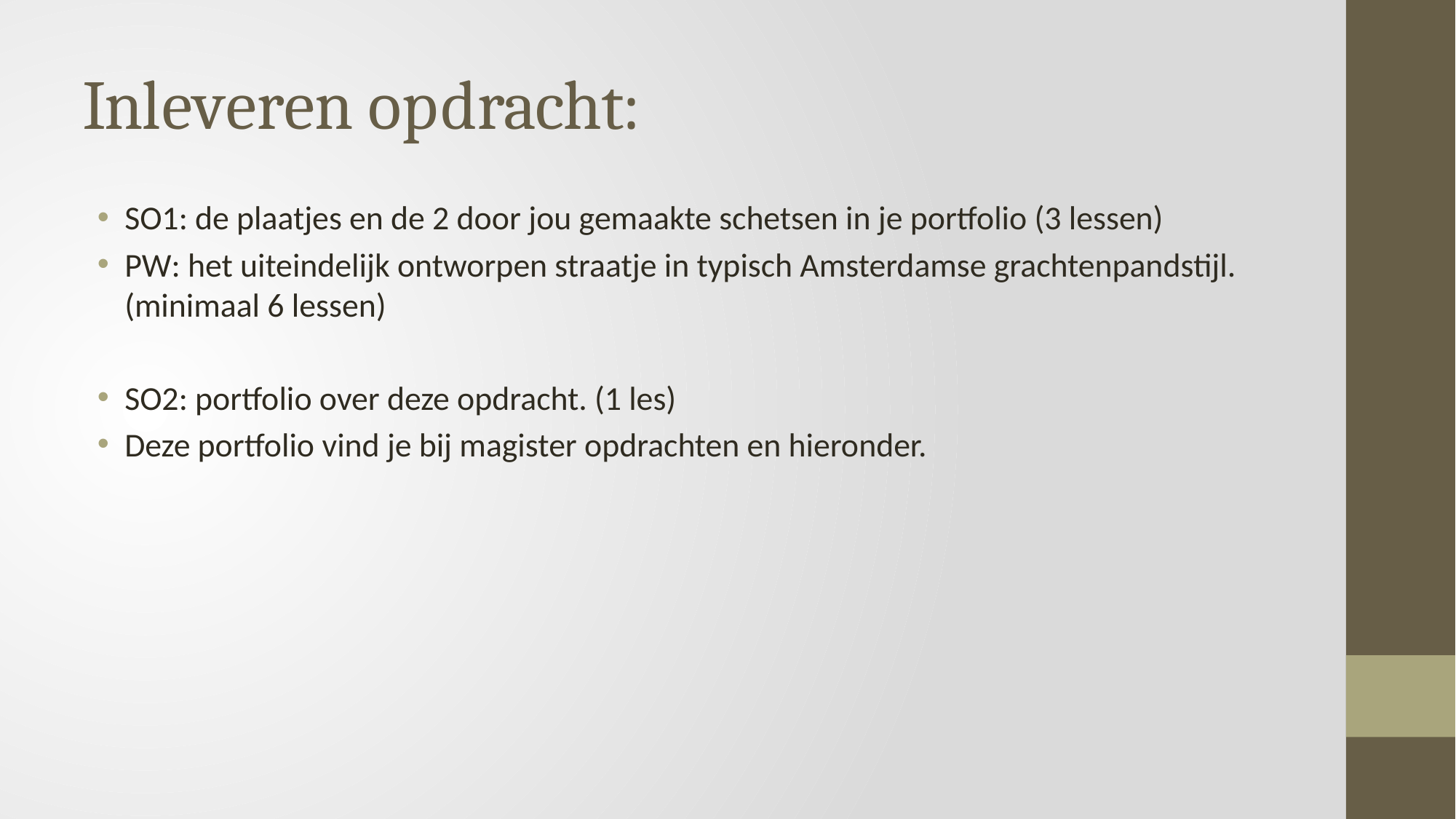

# Inleveren opdracht:
SO1: de plaatjes en de 2 door jou gemaakte schetsen in je portfolio (3 lessen)
PW: het uiteindelijk ontworpen straatje in typisch Amsterdamse grachtenpandstijl. (minimaal 6 lessen)

SO2: portfolio over deze opdracht. (1 les)
Deze portfolio vind je bij magister opdrachten en hieronder.